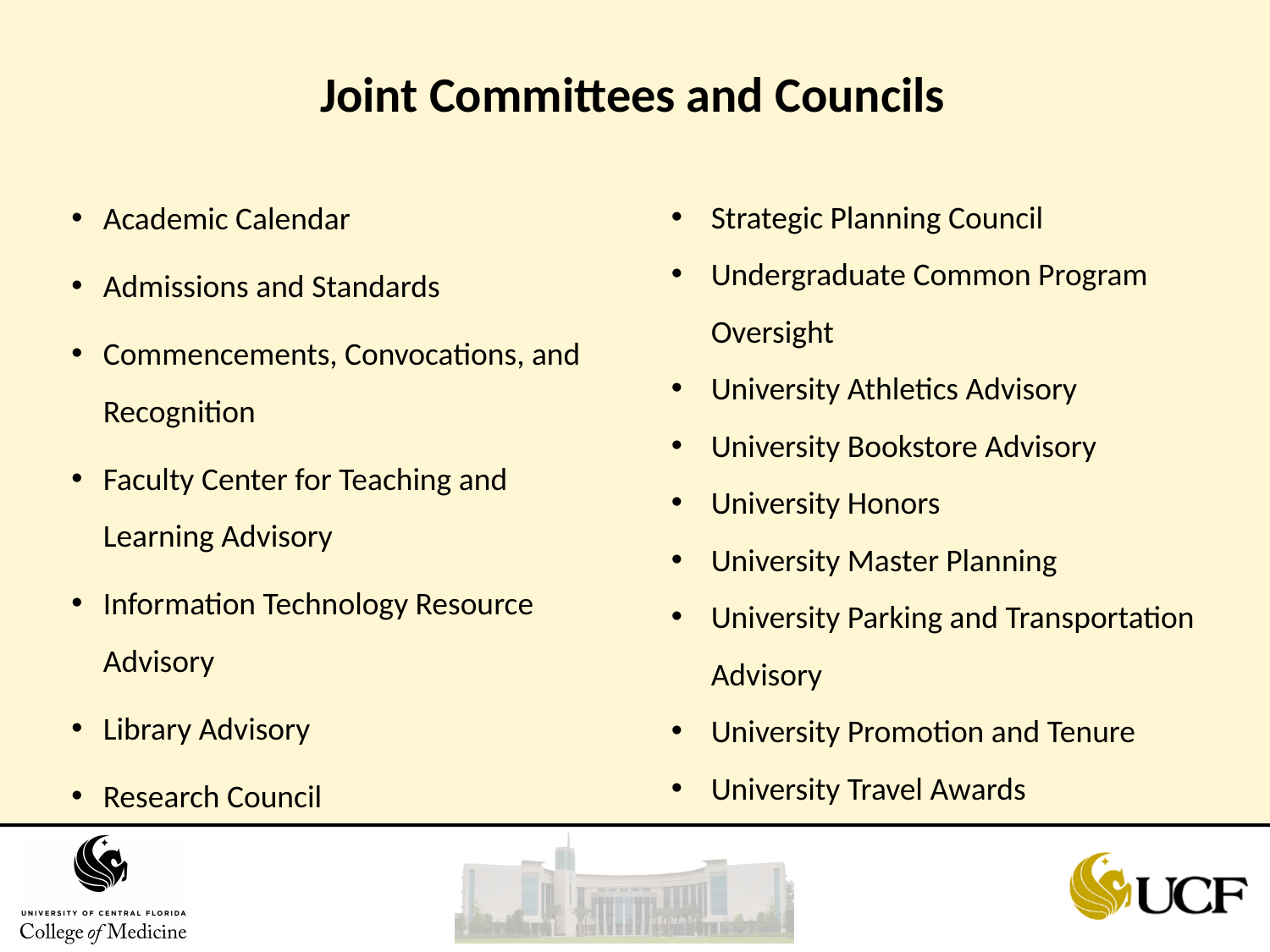

# Joint Committees and Councils
Strategic Planning Council
Undergraduate Common Program Oversight
University Athletics Advisory
University Bookstore Advisory
University Honors
University Master Planning
University Parking and Transportation Advisory
University Promotion and Tenure
University Travel Awards
Academic Calendar
Admissions and Standards
Commencements, Convocations, and Recognition
Faculty Center for Teaching and Learning Advisory
Information Technology Resource Advisory
Library Advisory
Research Council